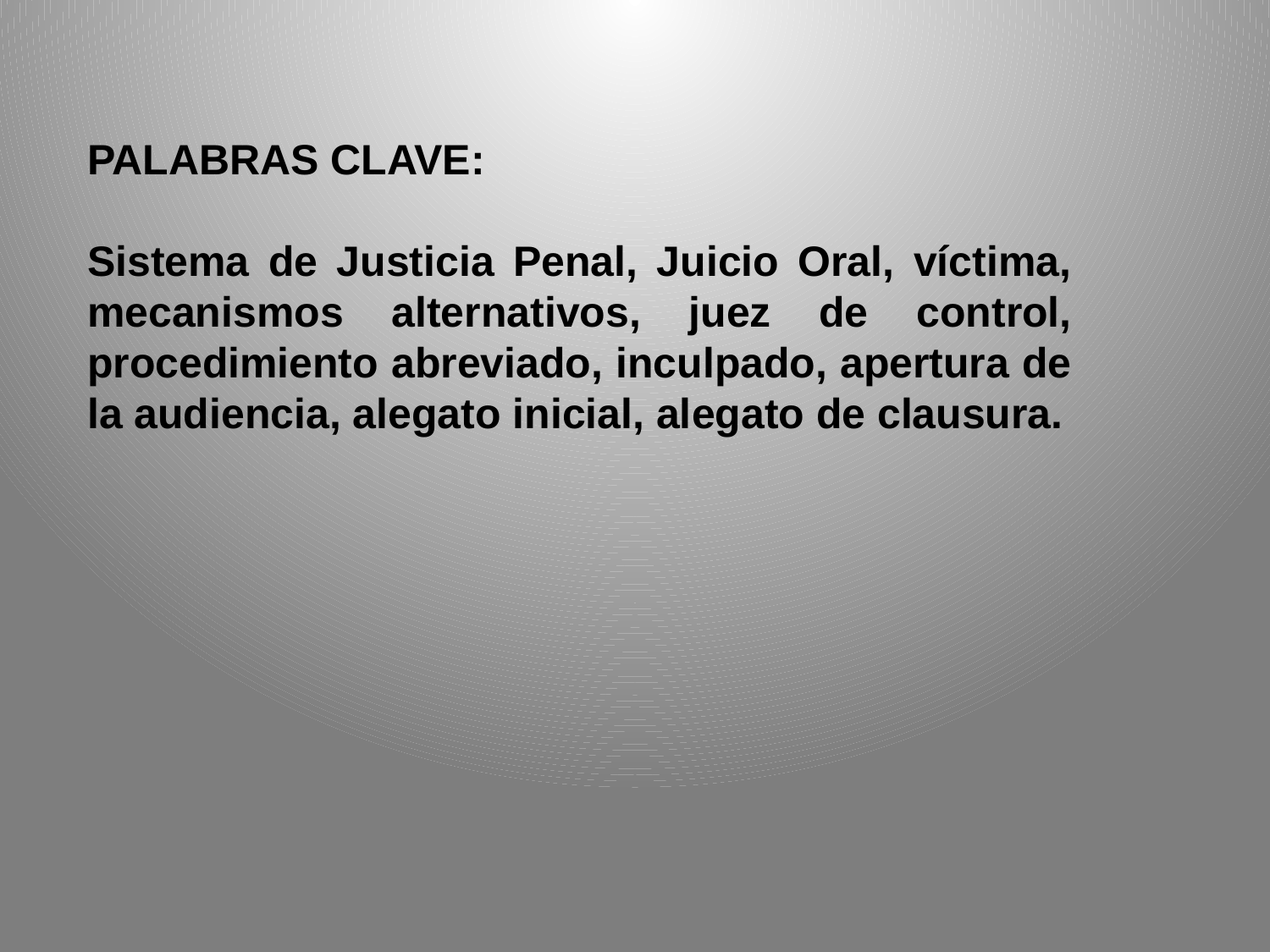

PALABRAS CLAVE:

Sistema de Justicia Penal, Juicio Oral, víctima, mecanismos alternativos, juez de control, procedimiento abreviado, inculpado, apertura de la audiencia, alegato inicial, alegato de clausura.